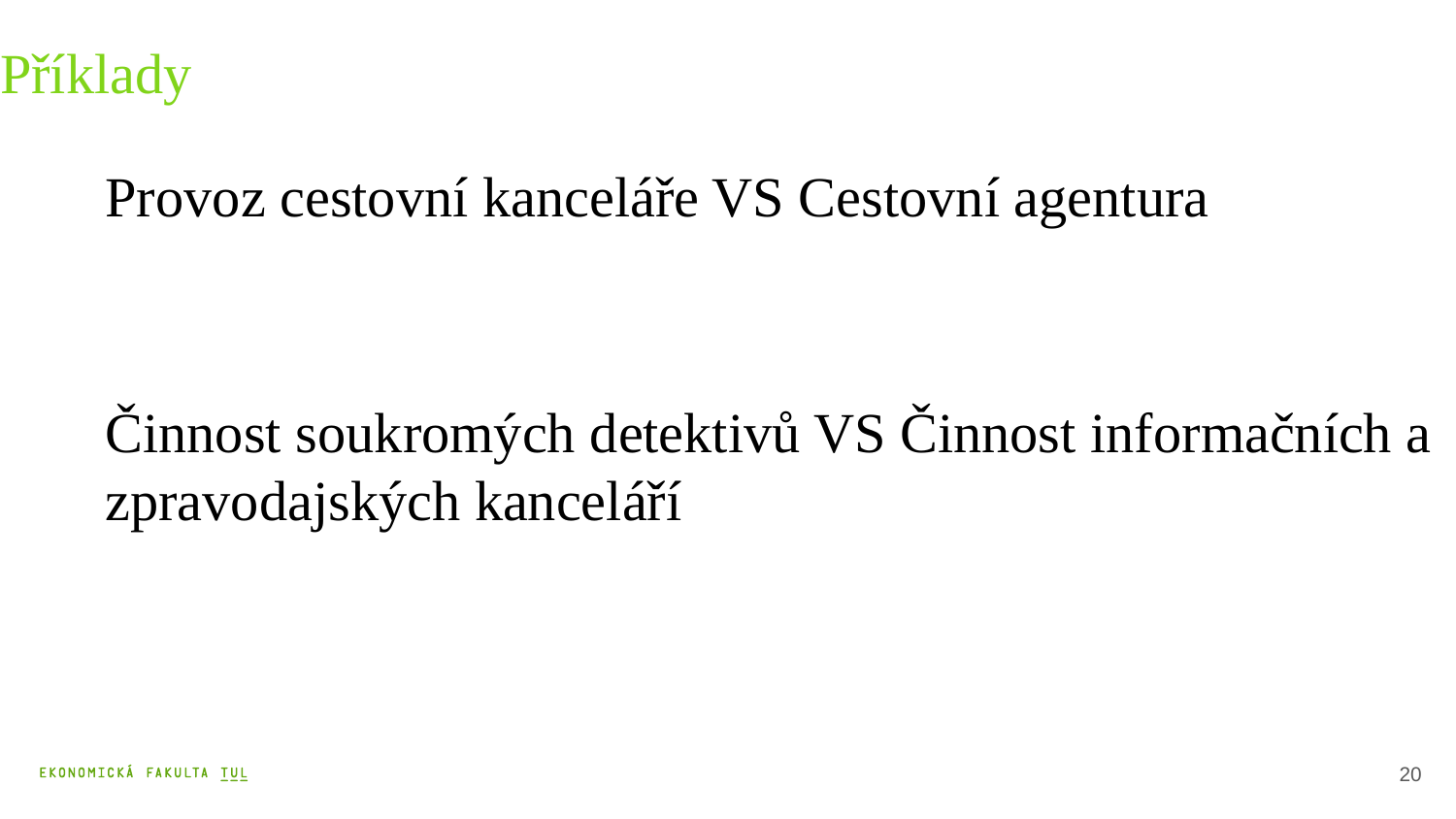

Příklady
Provoz cestovní kanceláře VS Cestovní agentura

Činnost soukromých detektivů VS Činnost informačních a zpravodajských kanceláří
20